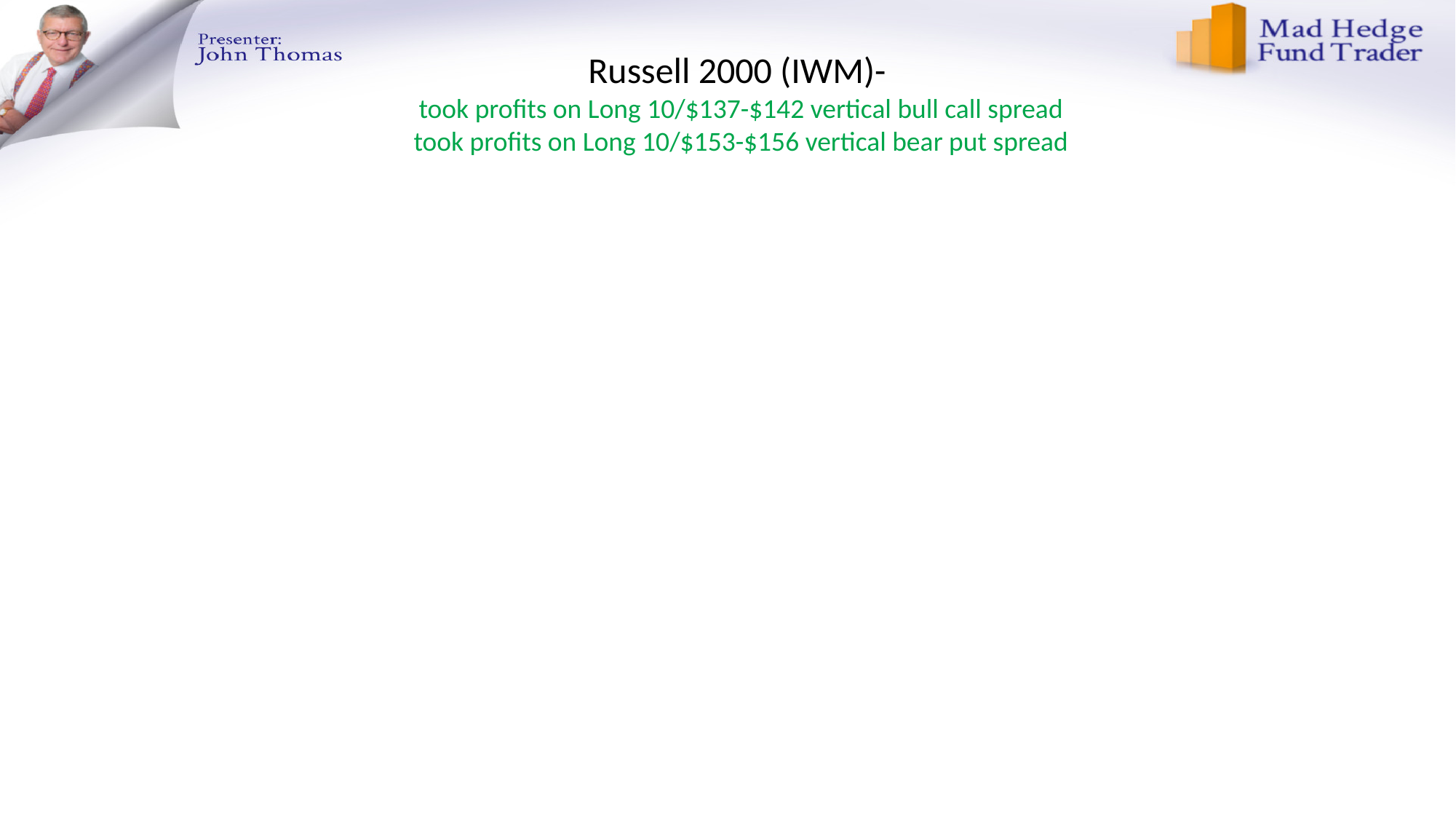

# Russell 2000 (IWM)- took profits on Long 10/$137-$142 vertical bull call spread took profits on Long 10/$153-$156 vertical bear put spread